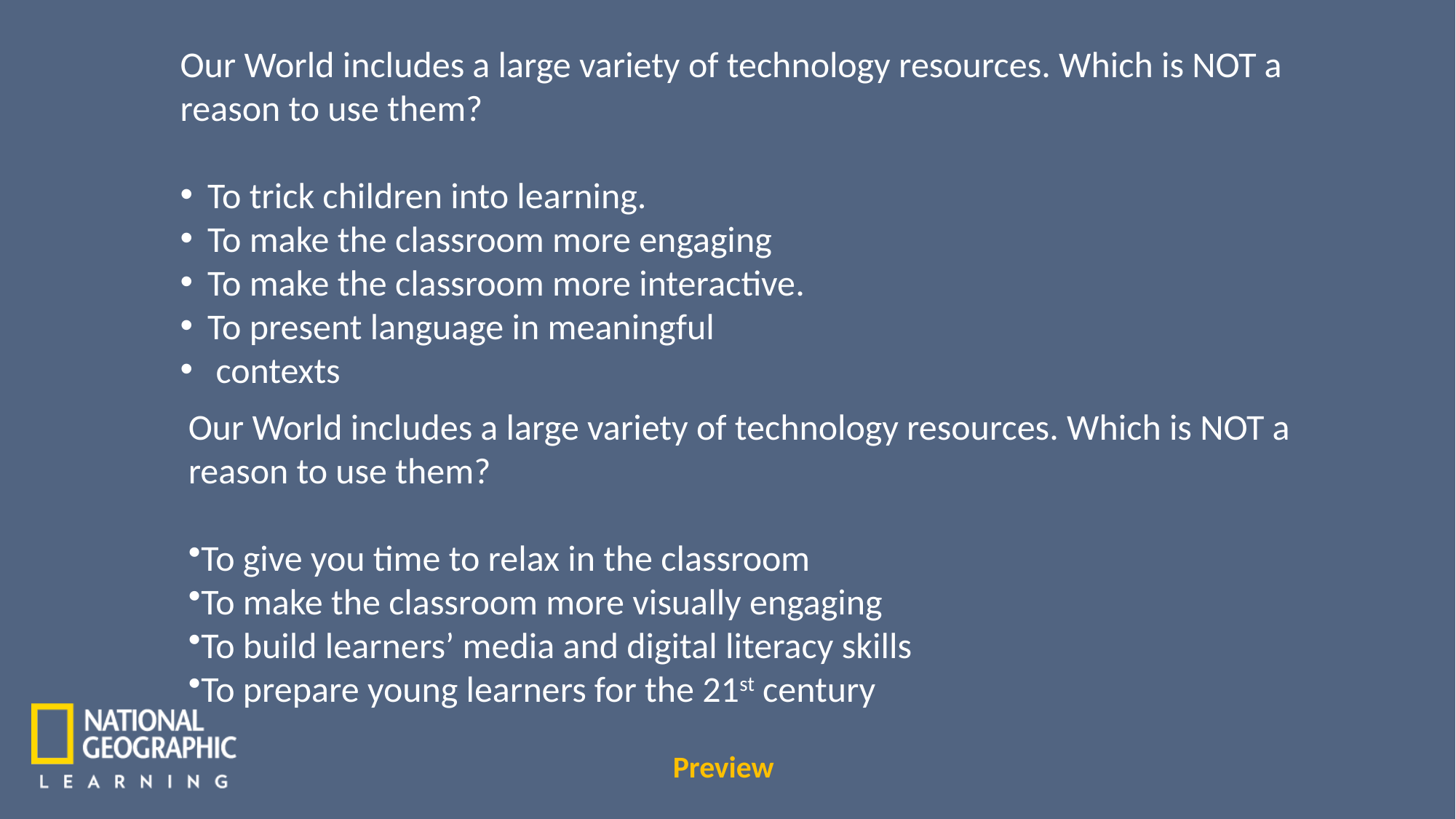

Our World includes a large variety of technology resources. Which is NOT a reason to use them?

To trick children into learning.
To make the classroom more engaging
To make the classroom more interactive.
To present language in meaningful
 contexts
Our World includes a large variety of technology resources. Which is NOT a reason to use them?​
​
To give you time to relax in the classroom​
To make the classroom more visually engaging​
To build learners’ media and digital literacy skills ​
To prepare young learners for the 21st century​